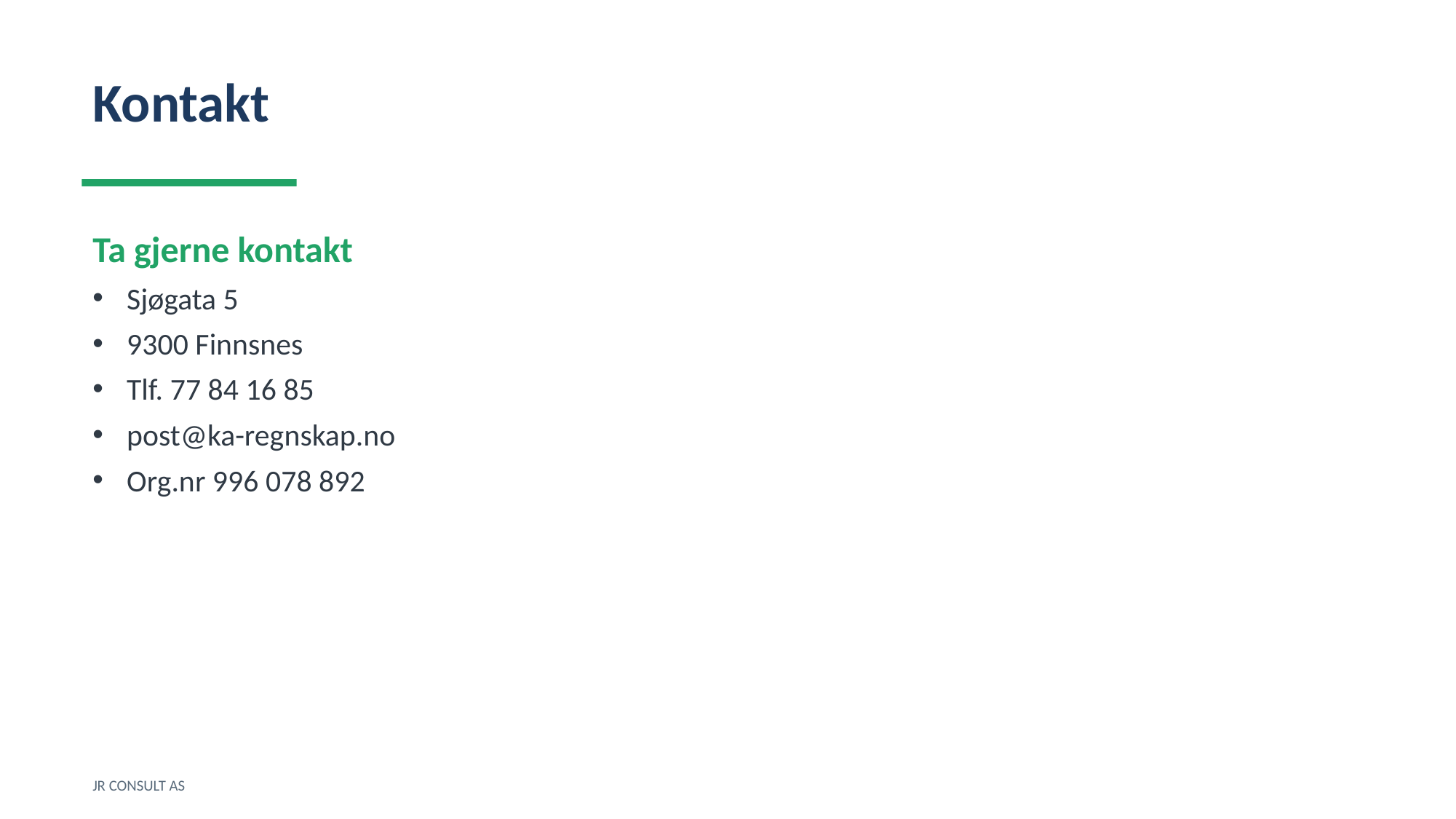

Kontakt

Ta gjerne kontakt
Sjøgata 5
9300 Finnsnes
Tlf. 77 84 16 85
post@ka-regnskap.no
Org.nr 996 078 892
JR CONSULT AS